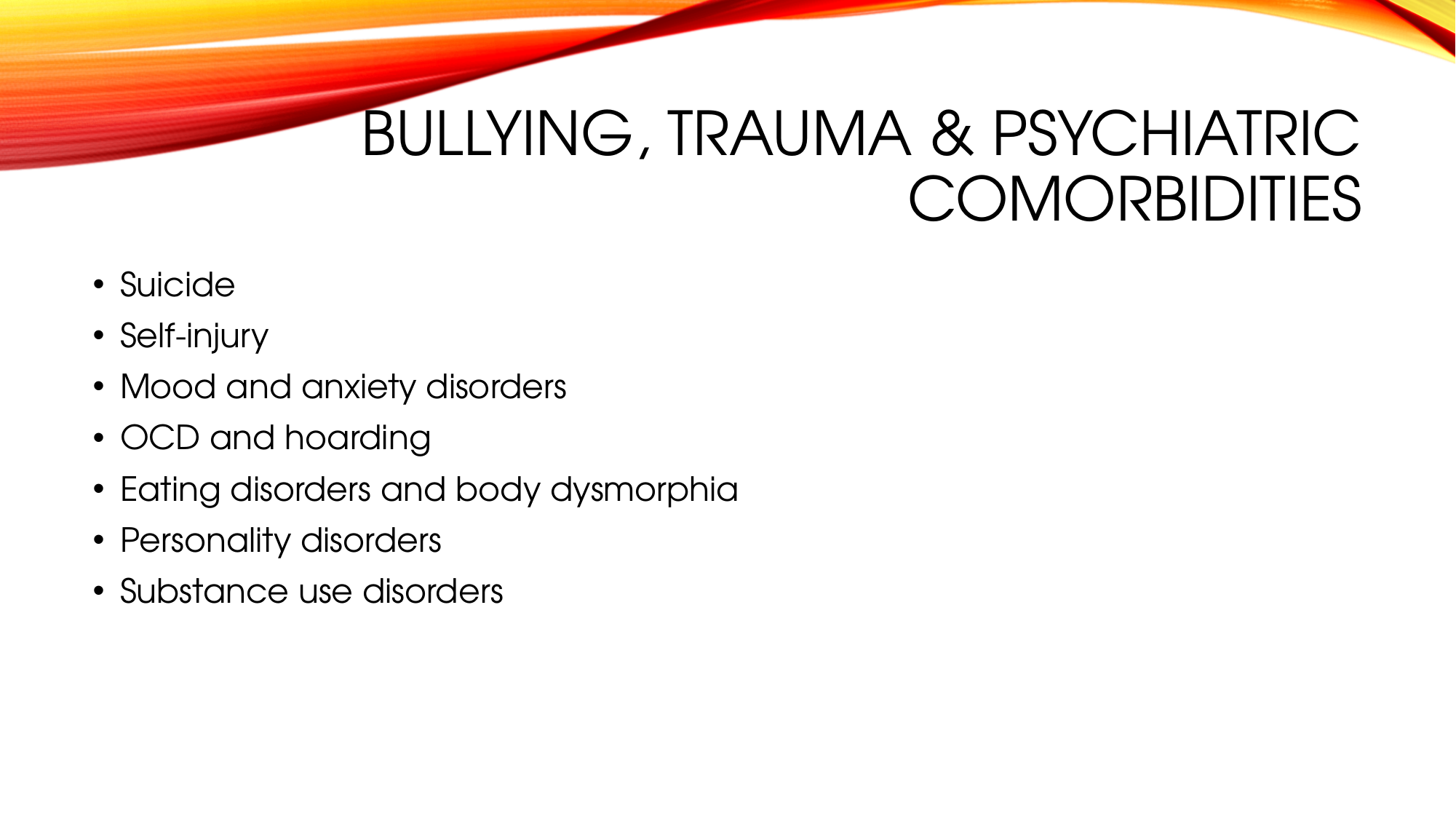

# Bullying, Trauma & Psychiatric Comorbidities
Suicide
Self-injury
Mood and anxiety disorders
OCD and hoarding
Eating disorders and body dysmorphia
Personality disorders
Substance use disorders